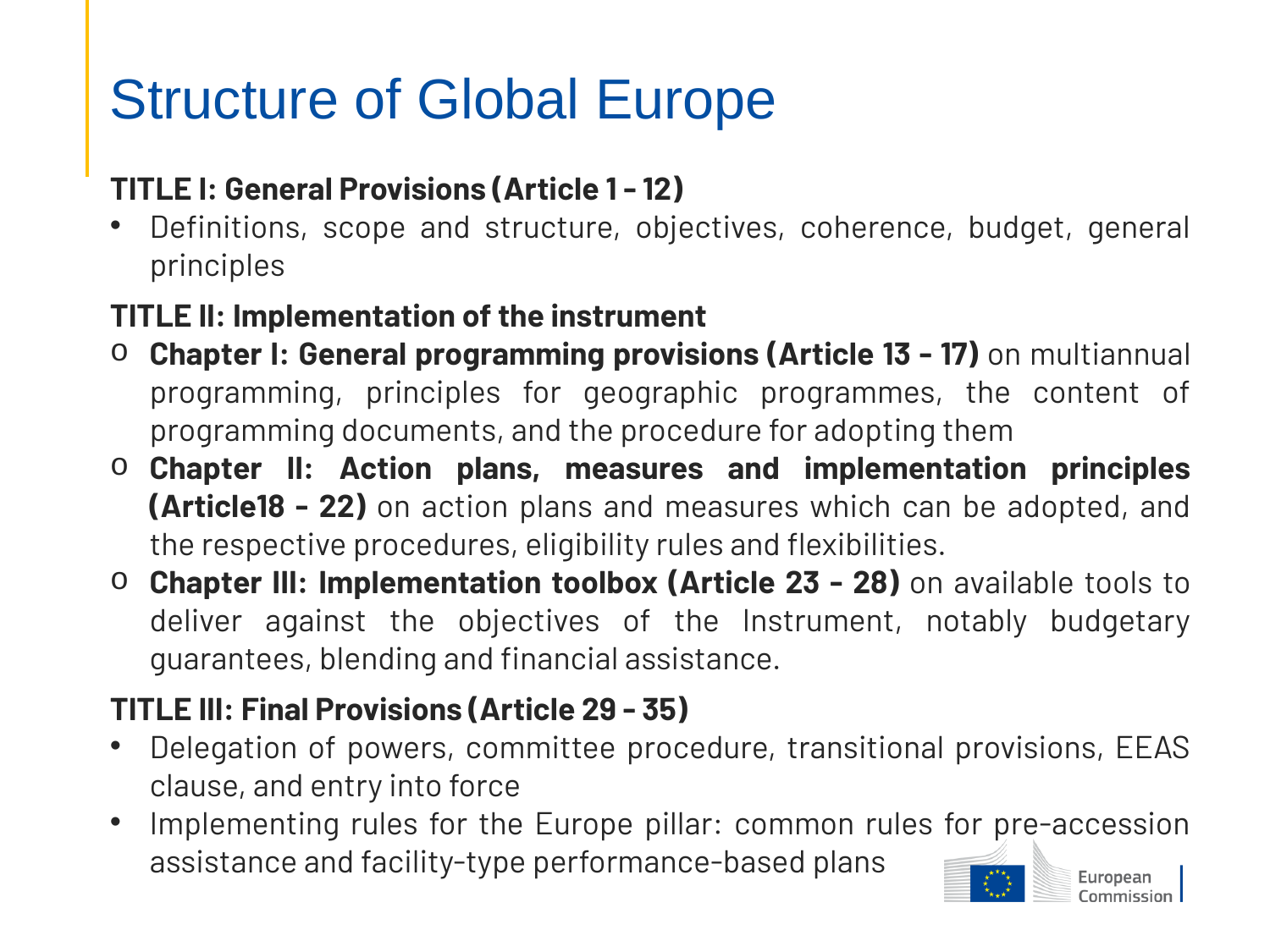

# Structure of Global Europe
TITLE I: General Provisions (Article 1 - 12)
Definitions, scope and structure, objectives, coherence, budget, general principles

TITLE II: Implementation of the instrument
Chapter I: General programming provisions (Article 13 - 17) on multiannual programming, principles for geographic programmes, the content of programming documents, and the procedure for adopting them
Chapter II: Action plans, measures and implementation principles (Article18 - 22) on action plans and measures which can be adopted, and the respective procedures, eligibility rules and flexibilities.
Chapter III: Implementation toolbox (Article 23 - 28) on available tools to deliver against the objectives of the Instrument, notably budgetary guarantees, blending and financial assistance.

TITLE III: Final Provisions (Article 29 - 35)
Delegation of powers, committee procedure, transitional provisions, EEAS clause, and entry into force
Implementing rules for the Europe pillar: common rules for pre-accession assistance and facility-type performance-based plans